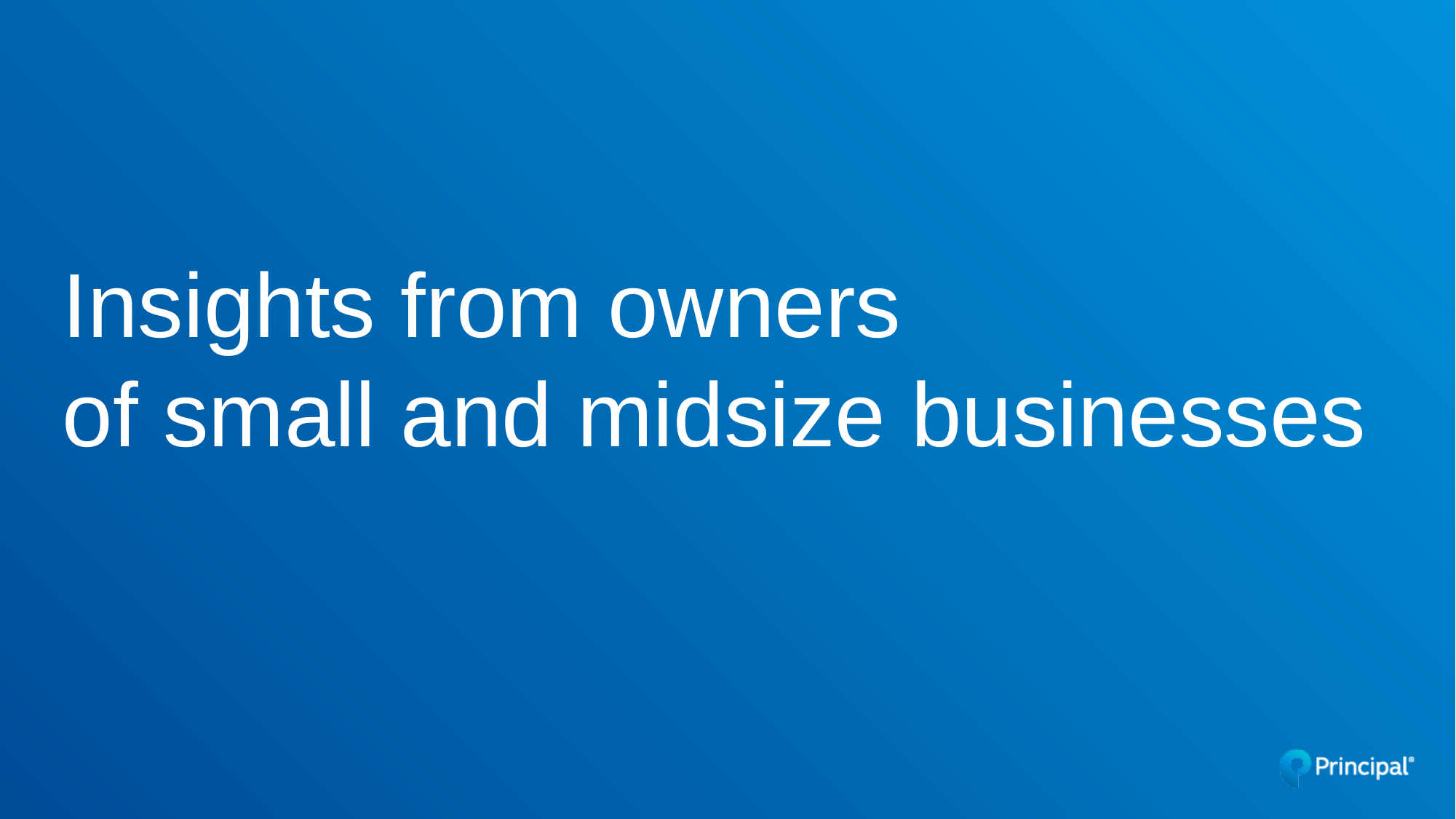

# Insights from owners of small and midsize businesses